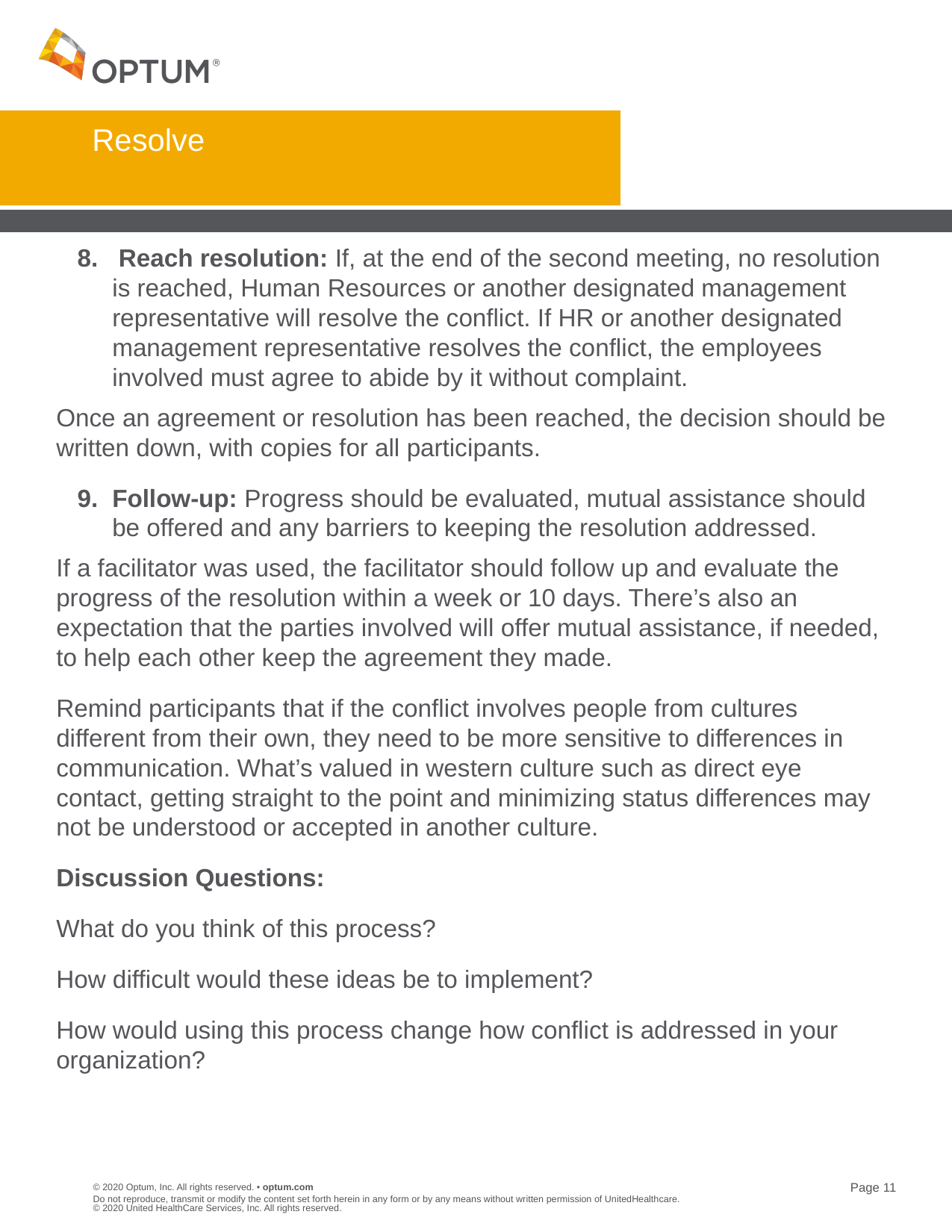

# Resolve
8.   Reach resolution: If, at the end of the second meeting, no resolution is reached, Human Resources or another designated management representative will resolve the conflict. If HR or another designated management representative resolves the conflict, the employees involved must agree to abide by it without complaint.
Once an agreement or resolution has been reached, the decision should be written down, with copies for all participants.
Follow-up: Progress should be evaluated, mutual assistance should be offered and any barriers to keeping the resolution addressed.
If a facilitator was used, the facilitator should follow up and evaluate the progress of the resolution within a week or 10 days. There’s also an expectation that the parties involved will offer mutual assistance, if needed, to help each other keep the agreement they made.
Remind participants that if the conflict involves people from cultures different from their own, they need to be more sensitive to differences in communication. What’s valued in western culture such as direct eye contact, getting straight to the point and minimizing status differences may not be understood or accepted in another culture.
Discussion Questions:
What do you think of this process?
How difficult would these ideas be to implement?
How would using this process change how conflict is addressed in your organization?
Do not reproduce, transmit or modify the content set forth herein in any form or by any means without written permission of UnitedHealthcare. © 2020 United HealthCare Services, Inc. All rights reserved.